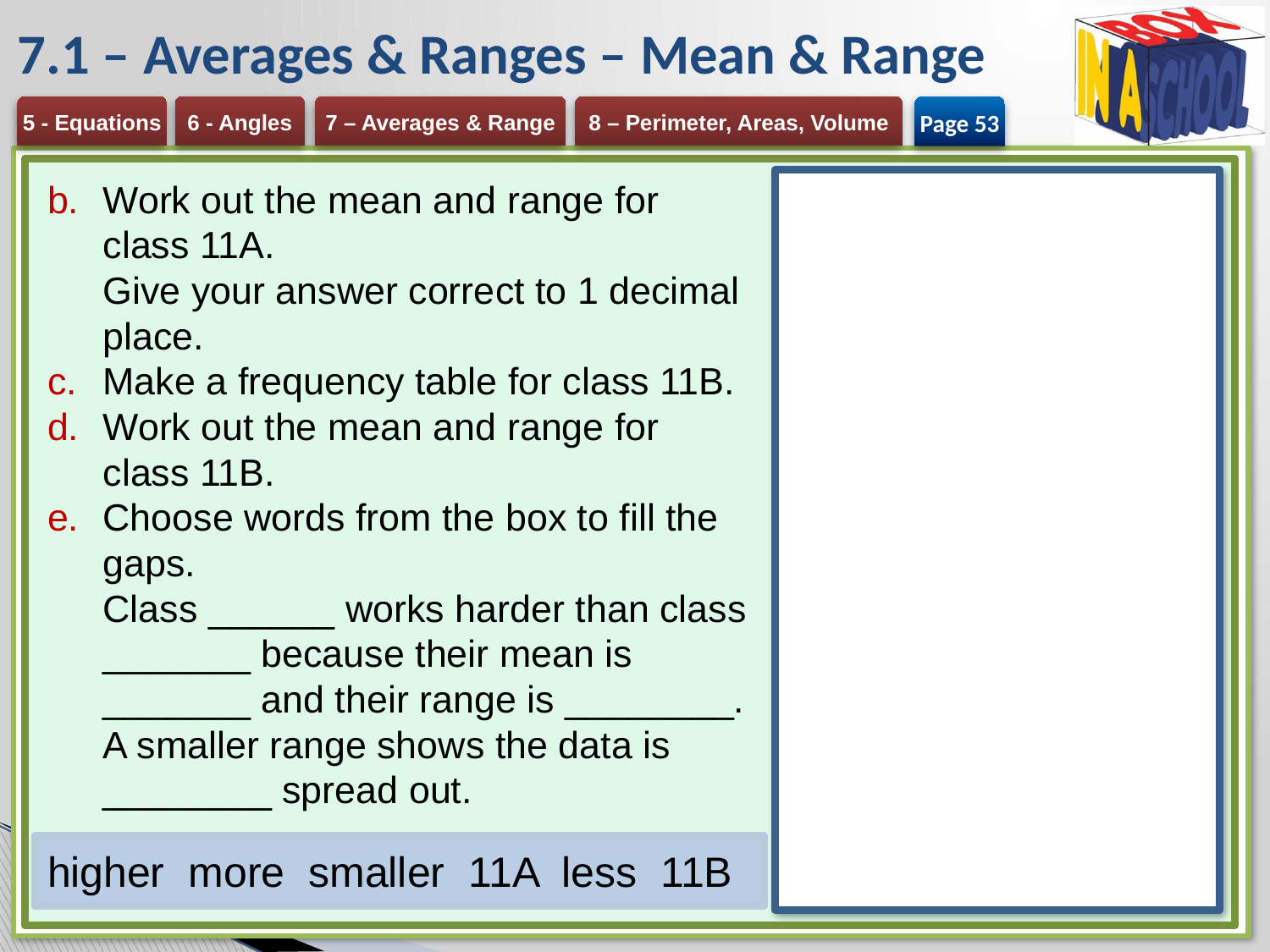

# 7.1 – Averages & Ranges – Mean & Range
Page 53
Work out the mean and range for class 11A.
Give your answer correct to 1 decimal place.
Make a frequency table for class 11B.
Work out the mean and range for class 11B.
Choose words from the box to fill the gaps.
Class ______ works harder than class _______ because their mean is _______ and their range is ________. A smaller range shows the data is ________ spread out.
higher  more  smaller  11A  less  11B